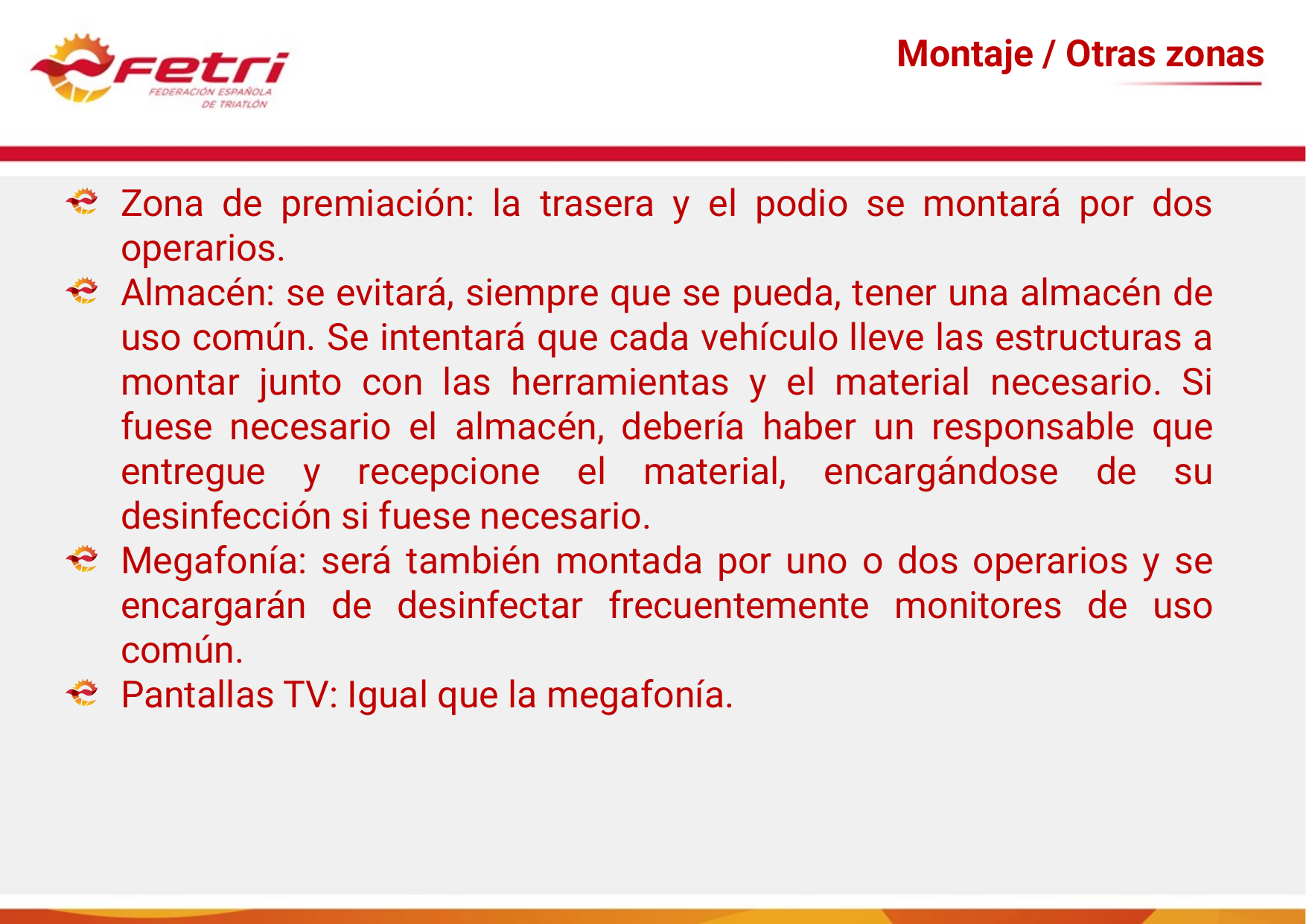

# Montaje / Otras zonas
Zona de premiación: la trasera y el podio se montará por dos operarios.
Almacén: se evitará, siempre que se pueda, tener una almacén de uso común. Se intentará que cada vehículo lleve las estructuras a montar junto con las herramientas y el material necesario. Si fuese necesario el almacén, debería haber un responsable que entregue y recepcione el material, encargándose de su desinfección si fuese necesario.
Megafonía: será también montada por uno o dos operarios y se encargarán de desinfectar frecuentemente monitores de uso común.
Pantallas TV: Igual que la megafonía.